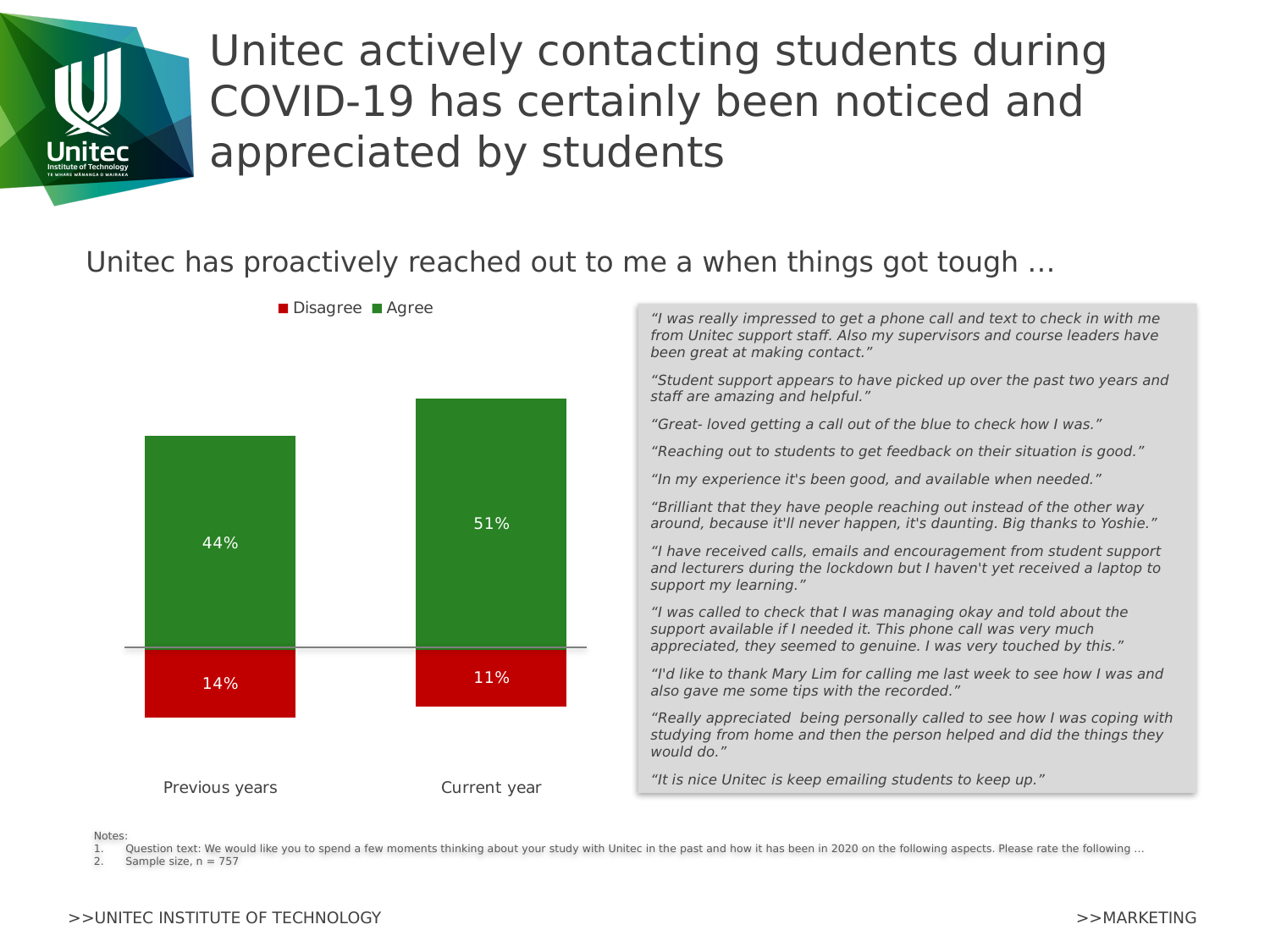

# Unitec actively contacting students during COVID-19 has certainly been noticed and appreciated by students
Unitec has proactively reached out to me a when things got tough …

### Chart

| Category | PLACEHOLDER | Disagree | Agree |
|---|---|---|---|
| Previous years | 0.11492734478203434 | 0.13738441215323646 | 0.4372523117569353 |
| Current year | 0.13738441215323646 | 0.11492734478203434 | 0.5138705416116248 |
“I was really impressed to get a phone call and text to check in with me from Unitec support staff. Also my supervisors and course leaders have been great at making contact.”
“Student support appears to have picked up over the past two years and staff are amazing and helpful.”
“Great- loved getting a call out of the blue to check how I was.”
“Reaching out to students to get feedback on their situation is good.”
“In my experience it's been good, and available when needed.”
“Brilliant that they have people reaching out instead of the other way around, because it'll never happen, it's daunting. Big thanks to Yoshie.”
“I have received calls, emails and encouragement from student support and lecturers during the lockdown but I haven't yet received a laptop to support my learning.”
“I was called to check that I was managing okay and told about the support available if I needed it. This phone call was very much appreciated, they seemed to genuine. I was very touched by this.”
“I'd like to thank Mary Lim for calling me last week to see how I was and also gave me some tips with the recorded.”
“Really appreciated  being personally called to see how I was coping with studying from home and then the person helped and did the things they would do.”
“It is nice Unitec is keep emailing students to keep up.”
Notes:
Question text: We would like you to spend a few moments thinking about your study with Unitec in the past and how it has been in 2020 on the following aspects. Please rate the following …
Sample size, n = 757
>>MARKETING